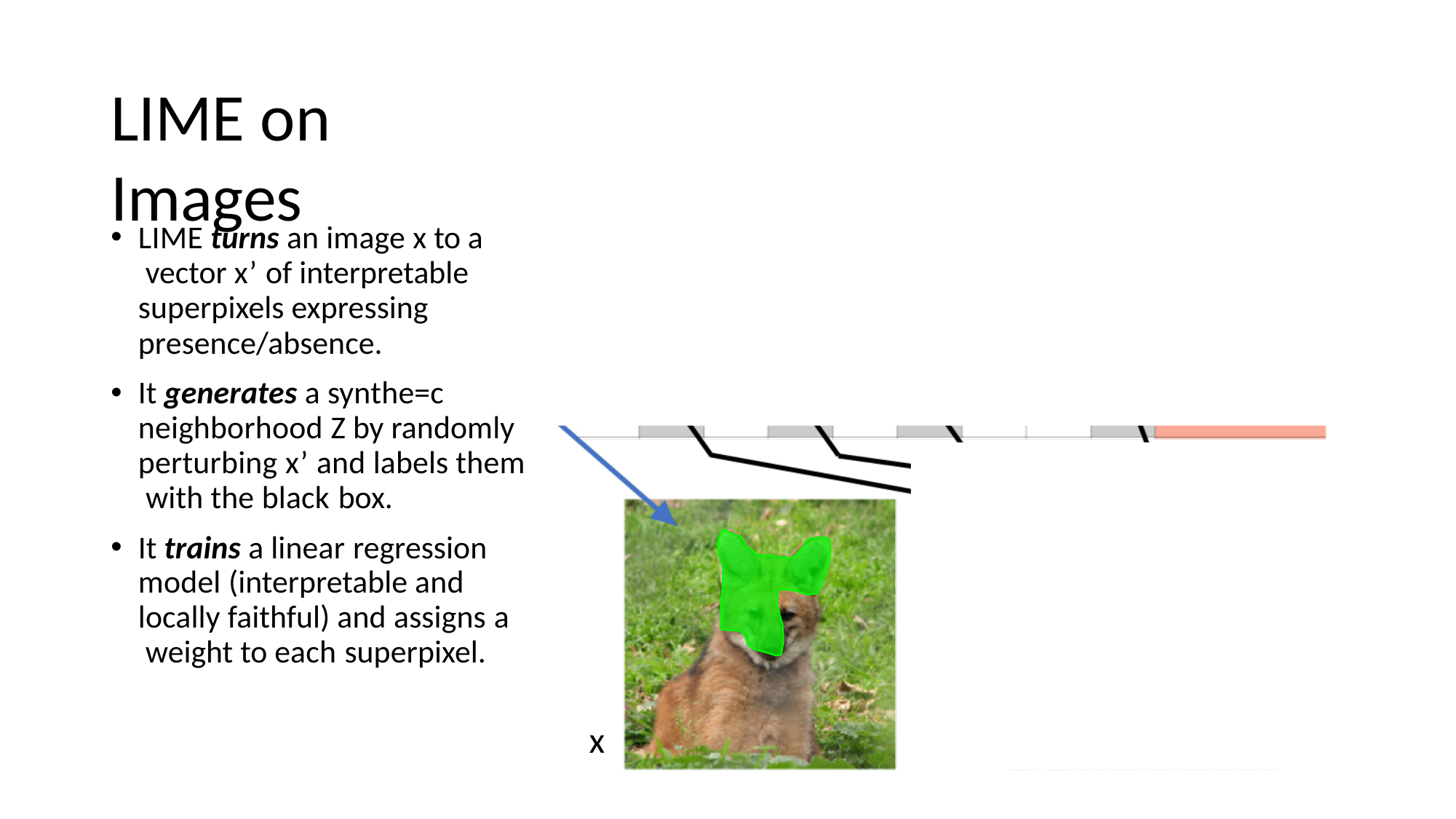

# LIME on Images
x'

z'

LIME turns an image x to a  vector x’ of interpretable  superpixels expressing  presence/absence.
It generates a synthe=c  neighborhood Z by randomly  perturbing x’ and labels them  with the black box.
It trains a linear regression  model (interpretable and  locally faithful) and assigns a  weight to each superpixel.

x

z